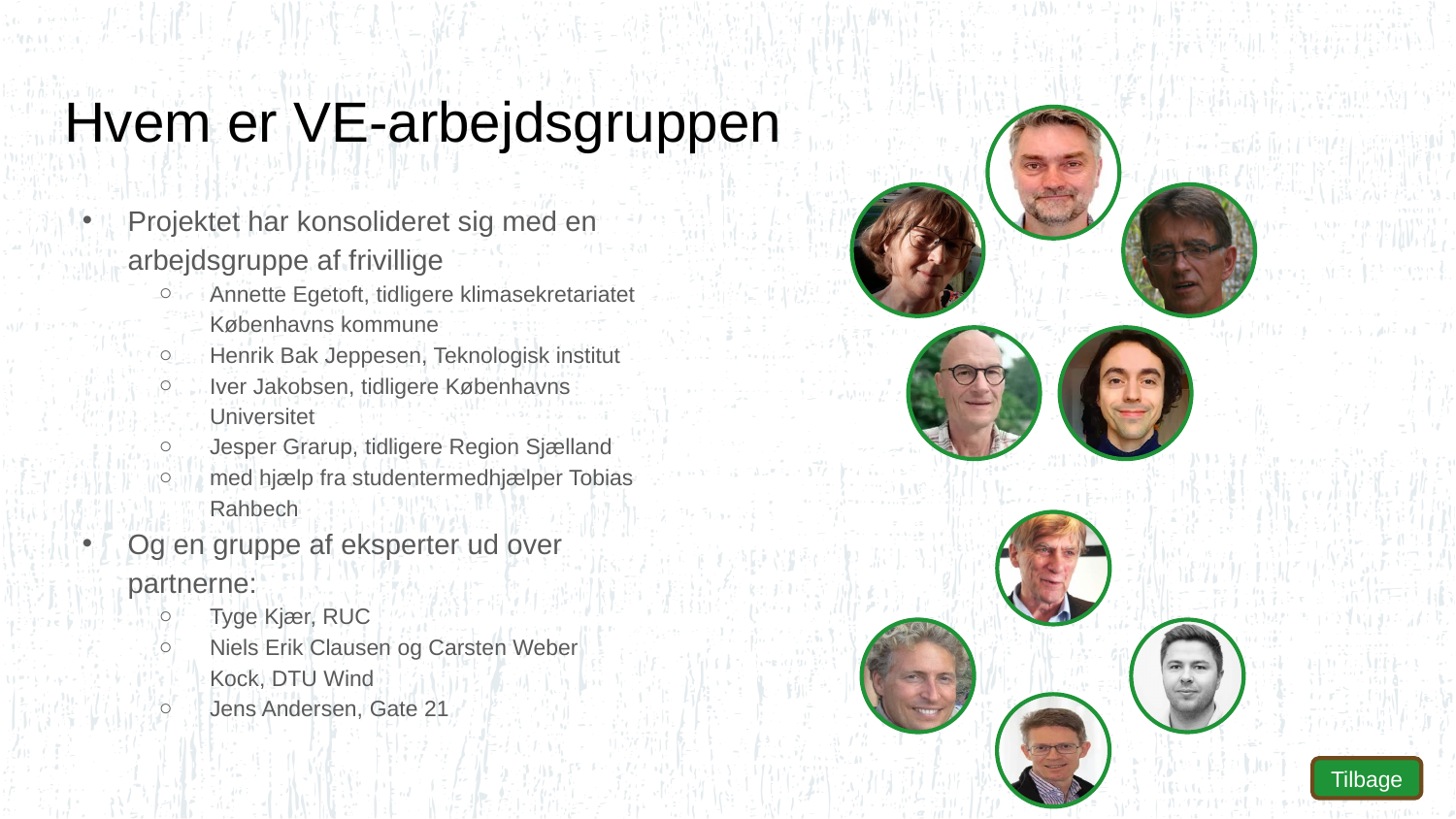

# Hvem er VE-arbejdsgruppen

Projektet har konsolideret sig med en arbejdsgruppe af frivillige
Annette Egetoft, tidligere klimasekretariatet Københavns kommune
Henrik Bak Jeppesen, Teknologisk institut
Iver Jakobsen, tidligere Københavns Universitet
Jesper Grarup, tidligere Region Sjælland
med hjælp fra studentermedhjælper Tobias Rahbech
Og en gruppe af eksperter ud over partnerne:
Tyge Kjær, RUC
Niels Erik Clausen og Carsten Weber Kock, DTU Wind
Jens Andersen, Gate 21

Tilbage